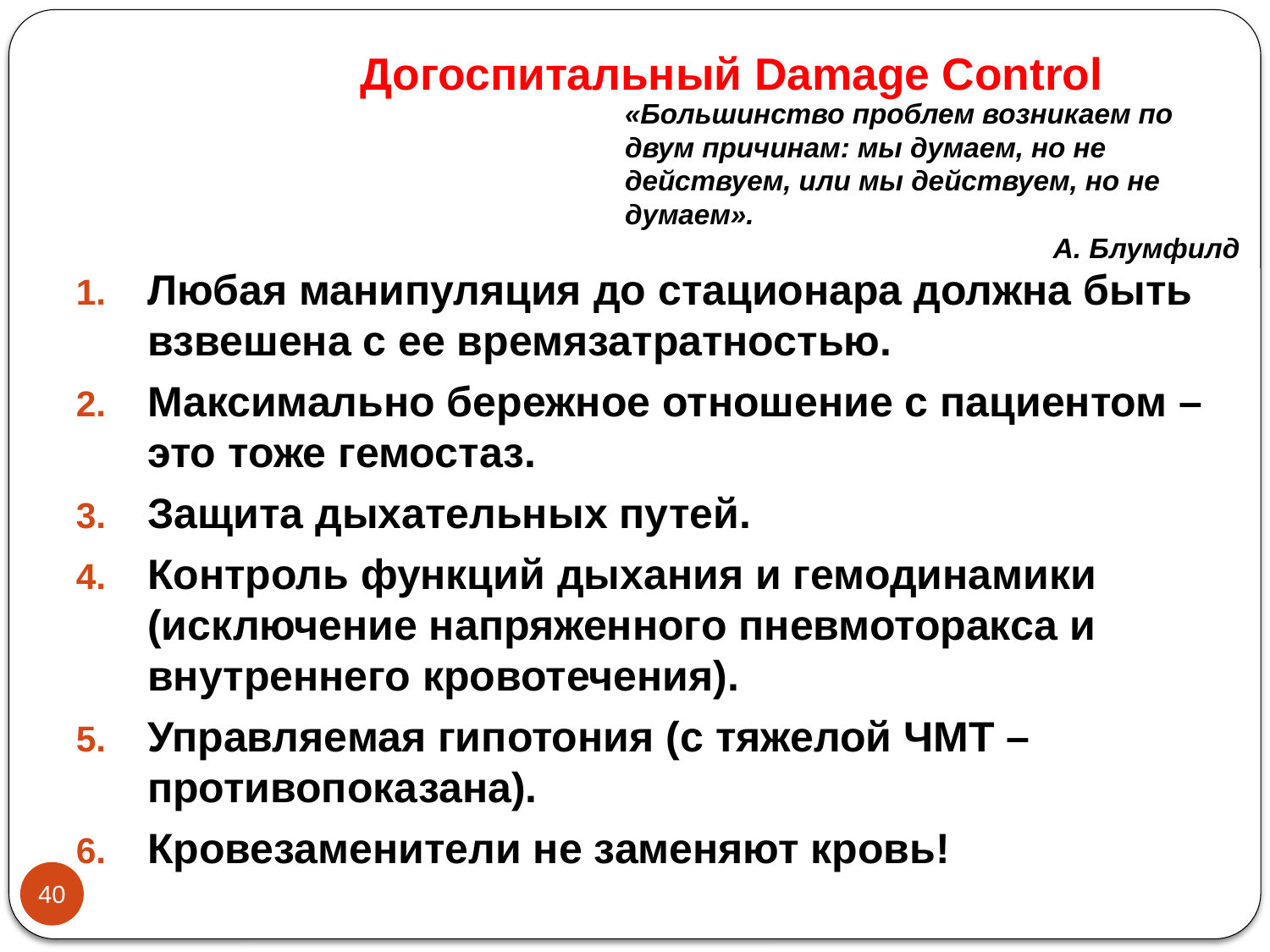

# Догоспитальный Damage Control
«Большинство проблем возникаем по двум причинам: мы думаем, но не действуем, или мы действуем, но не думаем».
А. Блумфилд
Любая манипуляция до стационара должна быть взвешена с ее времязатратностью.
Максимально бережное отношение с пациентом – это тоже гемостаз.
Защита дыхательных путей.
Контроль функций дыхания и гемодинамики (исключение напряженного пневмоторакса и внутреннего кровотечения).
Управляемая гипотония (с тяжелой ЧМТ – противопоказана).
Кровезаменители не заменяют кровь!
40